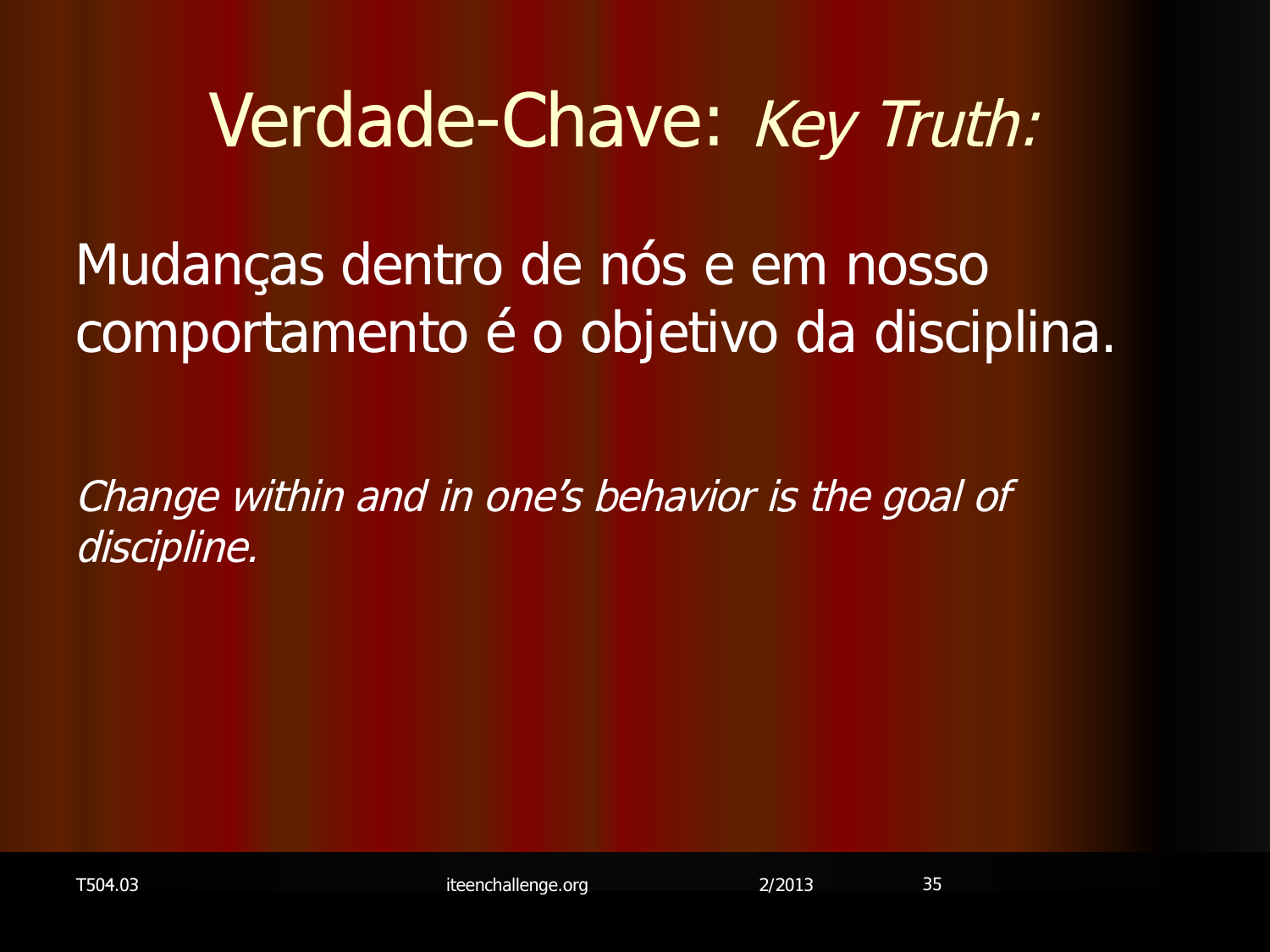

Verdade-Chave: Key Truth:
Mudanças dentro de nós e em nosso comportamento é o objetivo da disciplina.

Change within and in one’s behavior is the goal of discipline.

35
T504.03
iteenchallenge.org                               2/2013